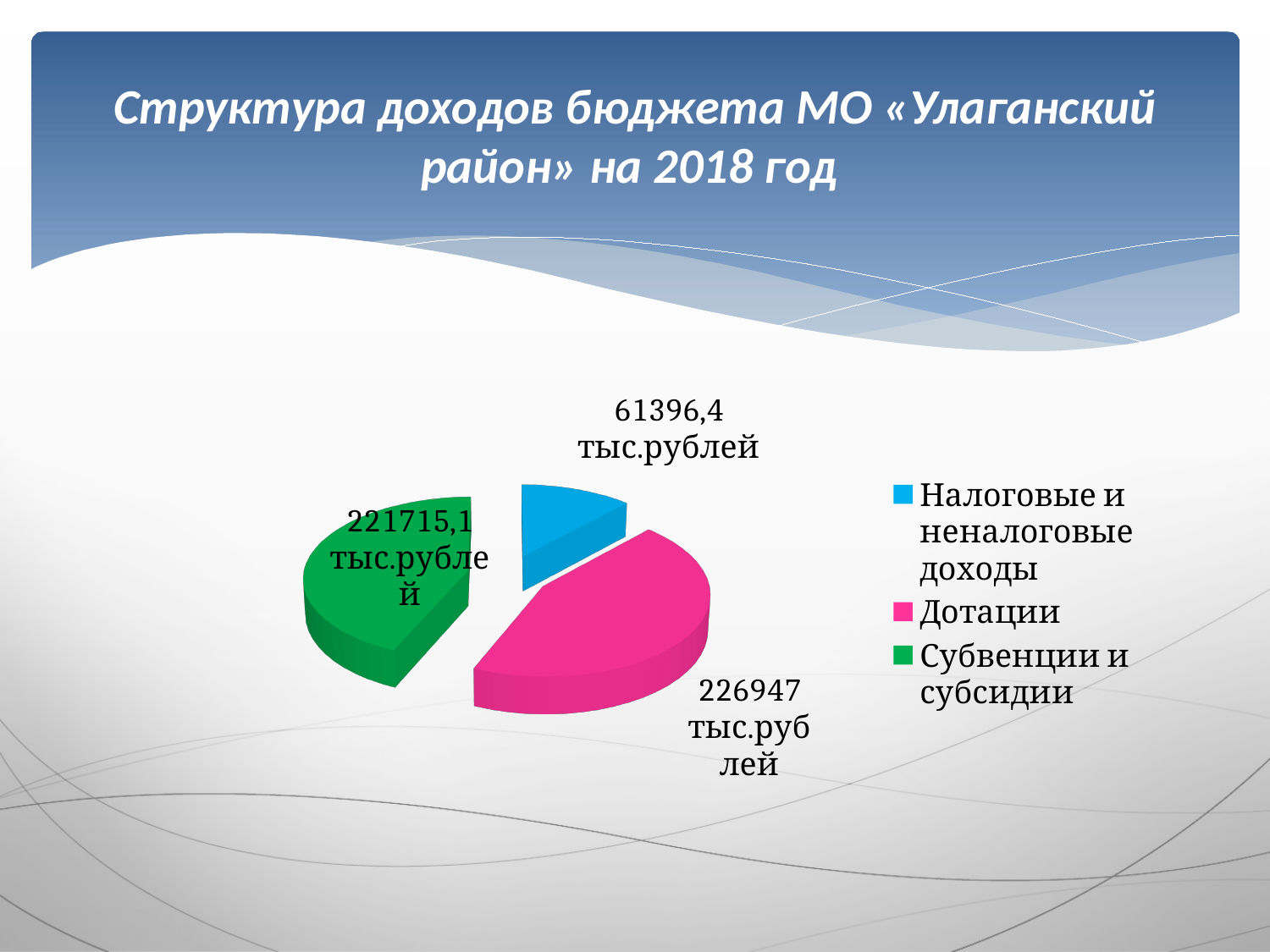

# Структура доходов бюджета МО «Улаганский район» на 2018 год

[unsupported chart]